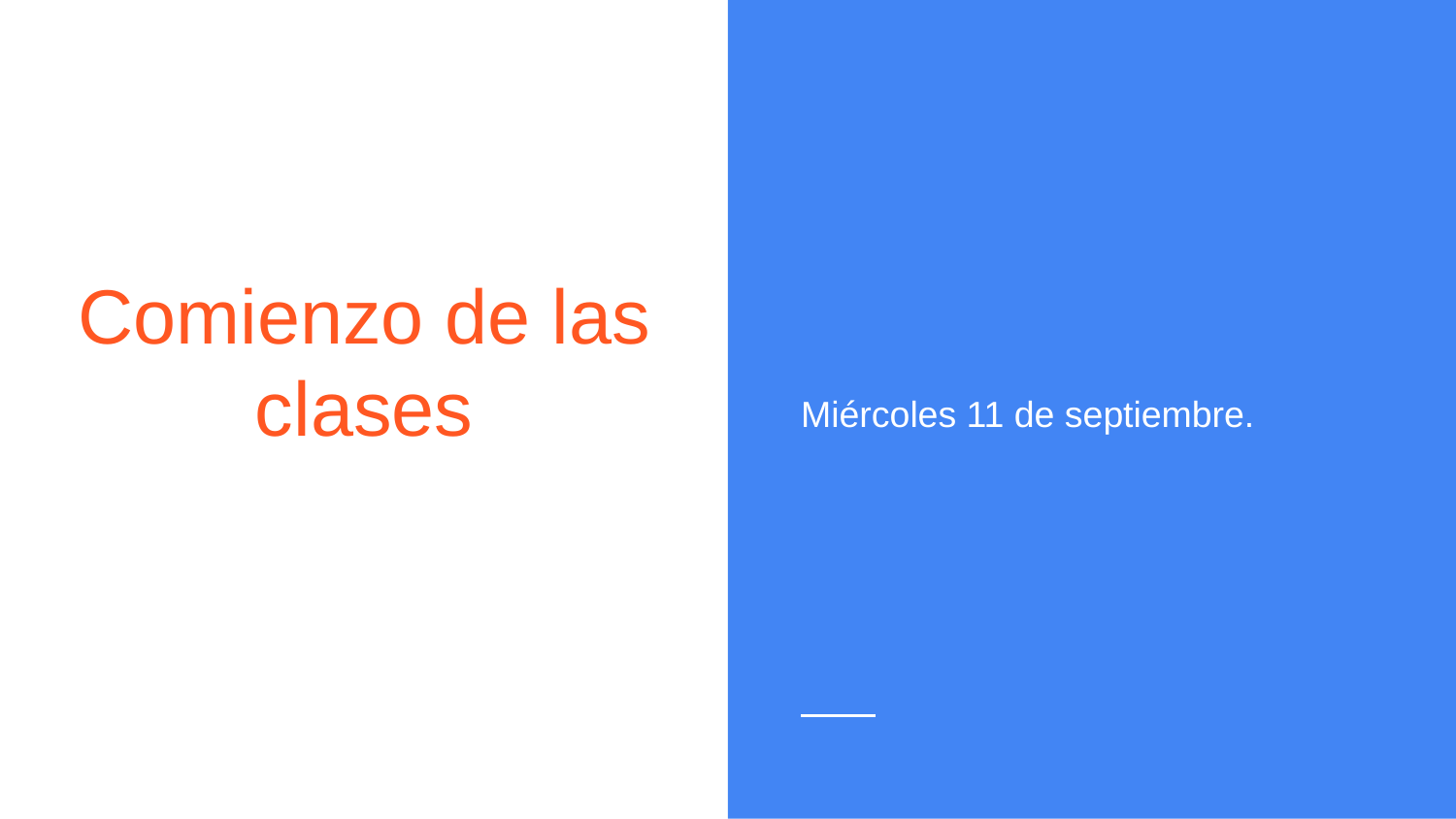

Miércoles 11 de septiembre.
# Comienzo de las clases